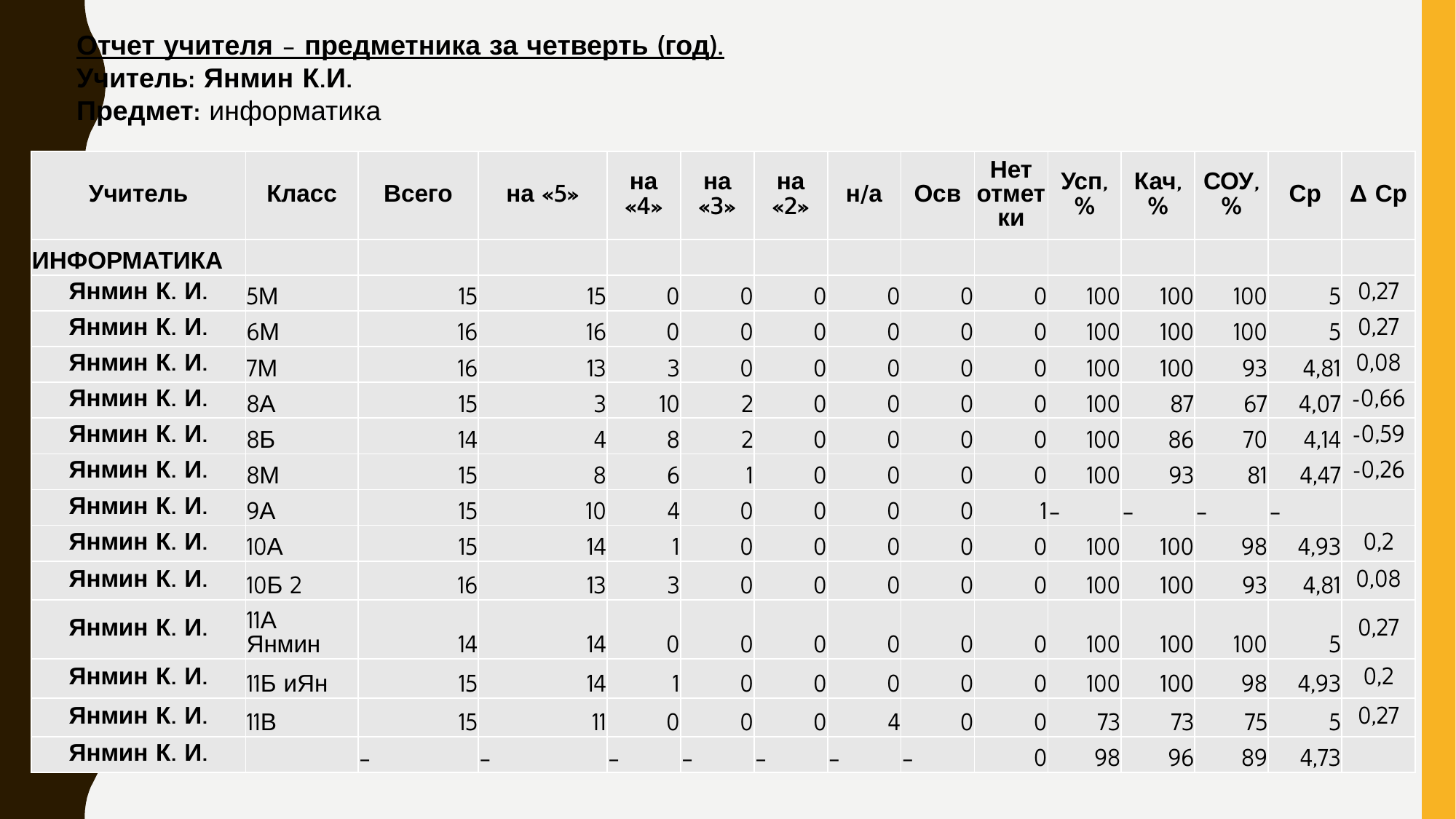

Отчет учителя – предметника за четверть (год).
Учитель: Янмин К.И.
Предмет: информатика
| Учитель | Класс | Всего | на «5» | на «4» | на «3» | на «2» | н/а | Осв | Нет отметки | Усп, % | Кач, % | СОУ, % | Ср | Δ Ср |
| --- | --- | --- | --- | --- | --- | --- | --- | --- | --- | --- | --- | --- | --- | --- |
| ИНФОРМАТИКА |  |  |  |  |  |  |  |  |  |  |  |  |  |  |
| Янмин К. И. | 5М | 15 | 15 | 0 | 0 | 0 | 0 | 0 | 0 | 100 | 100 | 100 | 5 | 0,27 |
| Янмин К. И. | 6М | 16 | 16 | 0 | 0 | 0 | 0 | 0 | 0 | 100 | 100 | 100 | 5 | 0,27 |
| Янмин К. И. | 7М | 16 | 13 | 3 | 0 | 0 | 0 | 0 | 0 | 100 | 100 | 93 | 4,81 | 0,08 |
| Янмин К. И. | 8А | 15 | 3 | 10 | 2 | 0 | 0 | 0 | 0 | 100 | 87 | 67 | 4,07 | -0,66 |
| Янмин К. И. | 8Б | 14 | 4 | 8 | 2 | 0 | 0 | 0 | 0 | 100 | 86 | 70 | 4,14 | -0,59 |
| Янмин К. И. | 8М | 15 | 8 | 6 | 1 | 0 | 0 | 0 | 0 | 100 | 93 | 81 | 4,47 | -0,26 |
| Янмин К. И. | 9А | 15 | 10 | 4 | 0 | 0 | 0 | 0 | 1 | – | – | – | – |  |
| Янмин К. И. | 10А | 15 | 14 | 1 | 0 | 0 | 0 | 0 | 0 | 100 | 100 | 98 | 4,93 | 0,2 |
| Янмин К. И. | 10Б 2 | 16 | 13 | 3 | 0 | 0 | 0 | 0 | 0 | 100 | 100 | 93 | 4,81 | 0,08 |
| Янмин К. И. | 11А Янмин | 14 | 14 | 0 | 0 | 0 | 0 | 0 | 0 | 100 | 100 | 100 | 5 | 0,27 |
| Янмин К. И. | 11Б иЯн | 15 | 14 | 1 | 0 | 0 | 0 | 0 | 0 | 100 | 100 | 98 | 4,93 | 0,2 |
| Янмин К. И. | 11В | 15 | 11 | 0 | 0 | 0 | 4 | 0 | 0 | 73 | 73 | 75 | 5 | 0,27 |
| Янмин К. И. |  | – | – | – | – | – | – | – | 0 | 98 | 96 | 89 | 4,73 |  |